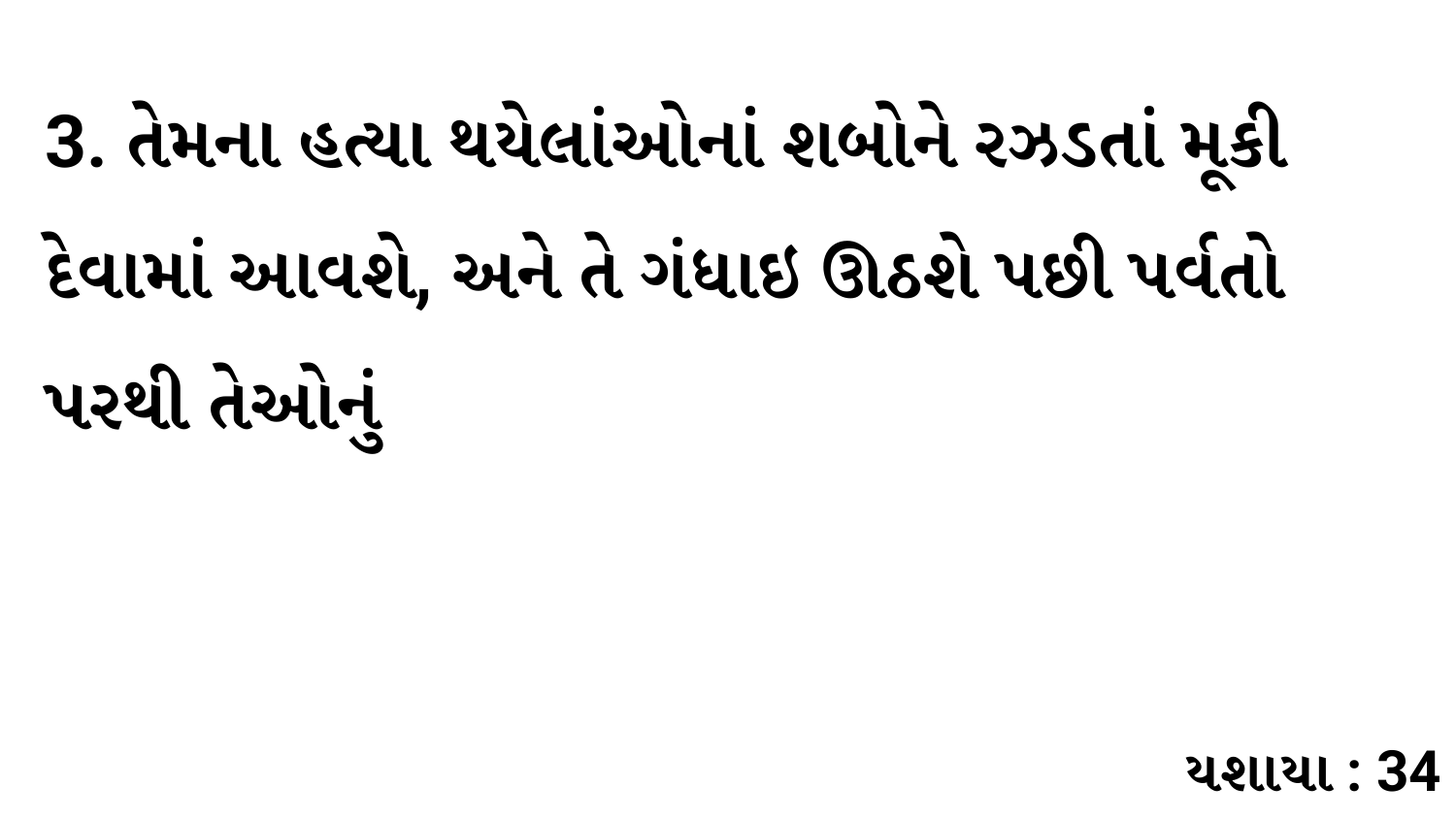

3. તેમના હત્યા થયેલાંઓનાં શબોને રઝડતાં મૂકી દેવામાં આવશે, અને તે ગંધાઇ ઊઠશે પછી પર્વતો પરથી તેઓનું
યશાયા : 34